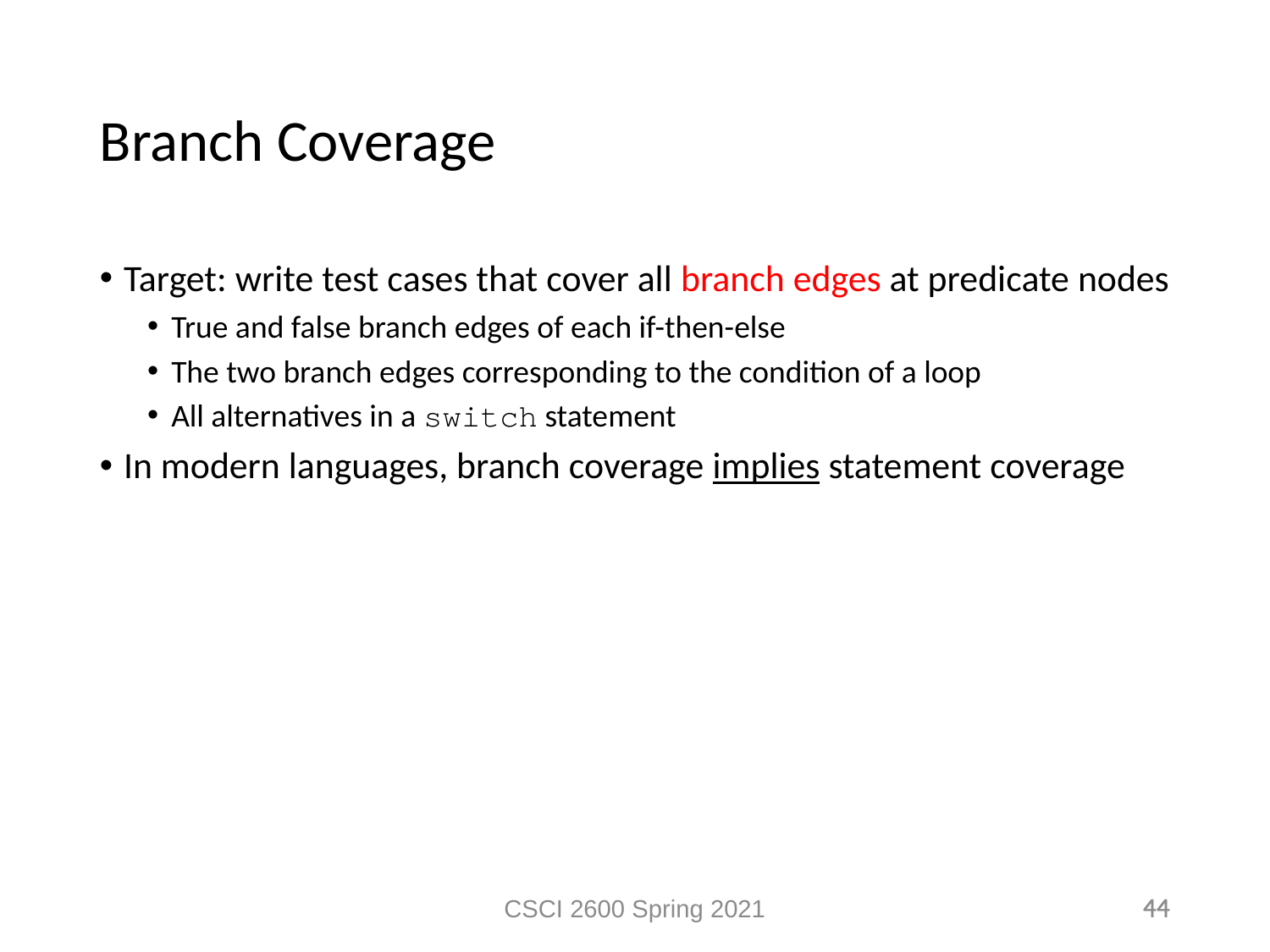

Branch Coverage
Target: write test cases that cover all branch edges at predicate nodes
True and false branch edges of each if-then-else
The two branch edges corresponding to the condition of a loop
All alternatives in a switch statement
In modern languages, branch coverage implies statement coverage
CSCI 2600 Spring 2021
44